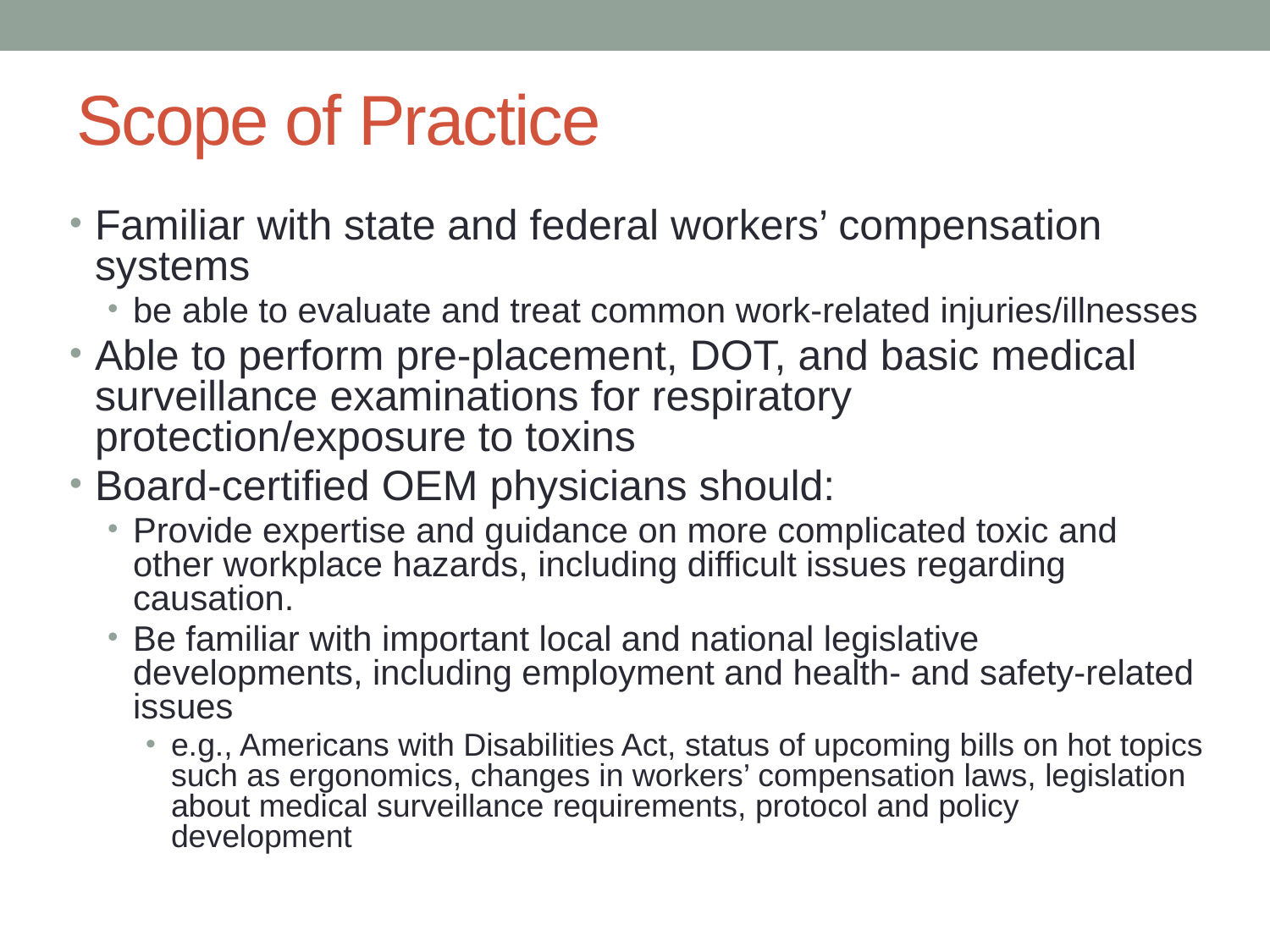

# Scope of Practice
Familiar with state and federal workers’ compensation systems
be able to evaluate and treat common work-related injuries/illnesses
Able to perform pre-placement, DOT, and basic medical surveillance examinations for respiratory protection/exposure to toxins
Board-certified OEM physicians should:
Provide expertise and guidance on more complicated toxic and other workplace hazards, including difficult issues regarding causation.
Be familiar with important local and national legislative developments, including employment and health- and safety-related issues
e.g., Americans with Disabilities Act, status of upcoming bills on hot topics such as ergonomics, changes in workers’ compensation laws, legislation about medical surveillance requirements, protocol and policy development